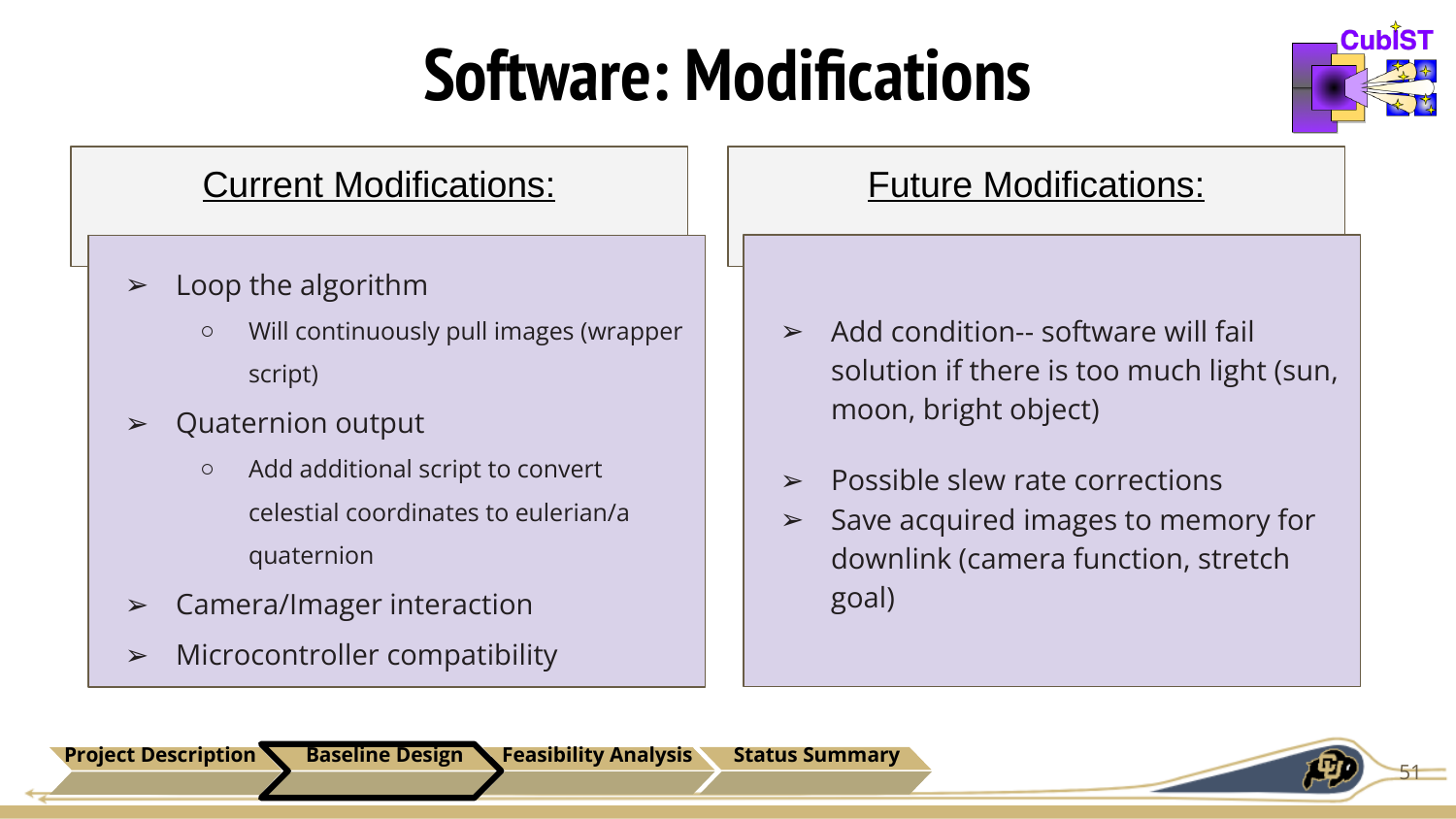

# Software: Modifications
Current Modifications:
Future Modifications:
Add condition-- software will fail solution if there is too much light (sun, moon, bright object)
Possible slew rate corrections
Save acquired images to memory for downlink (camera function, stretch goal)
Stretch Goals:
Loop the algorithm
Will continuously pull images (wrapper script)
Quaternion output
Add additional script to convert celestial coordinates to eulerian/a quaternion
Camera/Imager interaction
Microcontroller compatibility
Add condition-- software will fail solution if there is too much light (sun, moon, bright object)
Possible slew rate corrections
Save acquired images to memory for downlink (camera function, stretch goal)

Project Description
Baseline Design
Feasibility Analysis
Status Summary
51